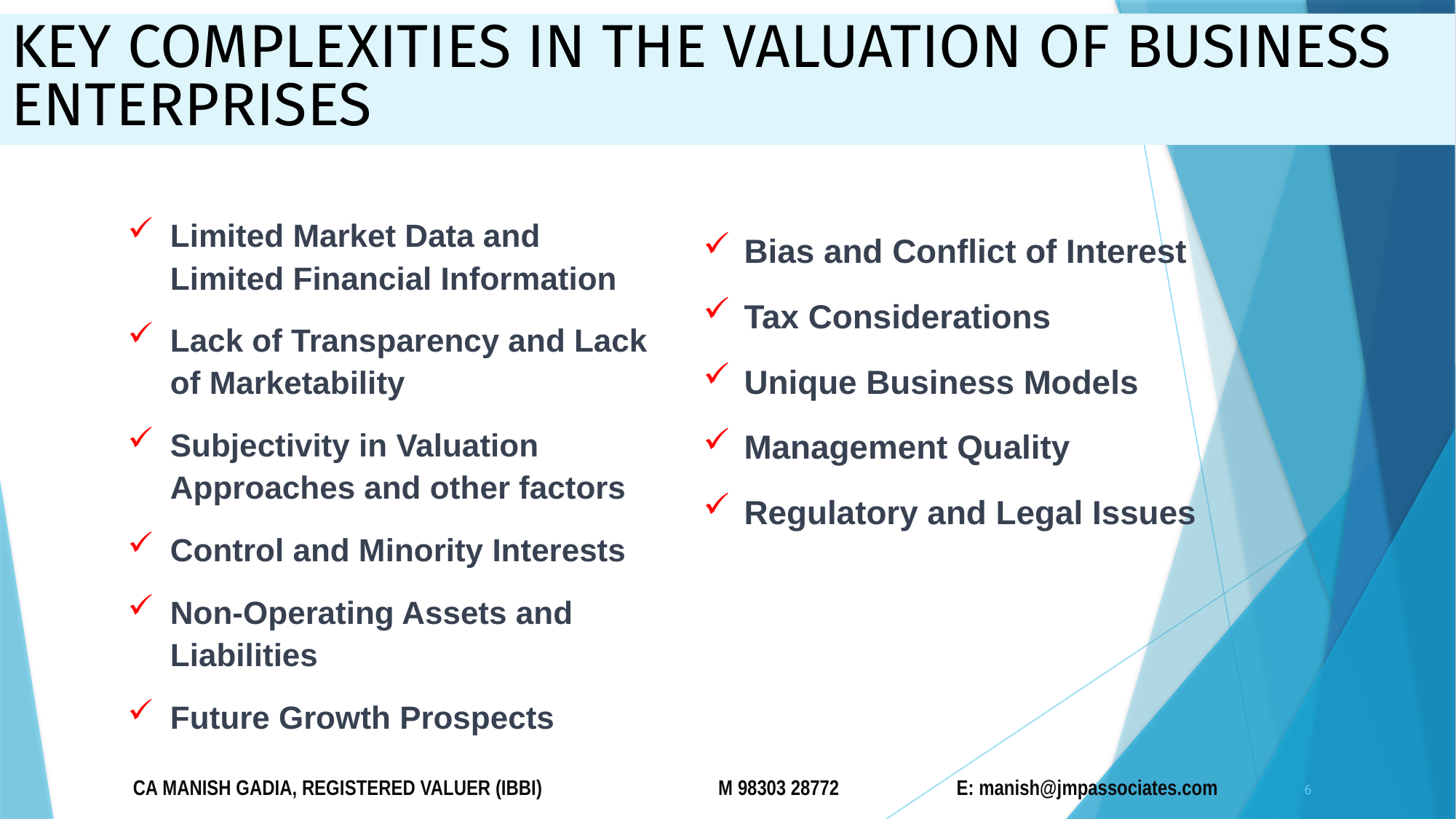

# KEY COMPLEXITIES IN THE VALUATION OF BUSINESS ENTERPRISES
Limited Market Data and Limited Financial Information
Lack of Transparency and Lack of Marketability
Subjectivity in Valuation Approaches and other factors
Control and Minority Interests
Non-Operating Assets and Liabilities
Future Growth Prospects

Bias and Conflict of Interest
Tax Considerations
Unique Business Models
Management Quality
Regulatory and Legal Issues

CA MANISH GADIA, REGISTERED VALUER (IBBI)                                    M 98303 28772                        E: manish@jmpassociates.com
6